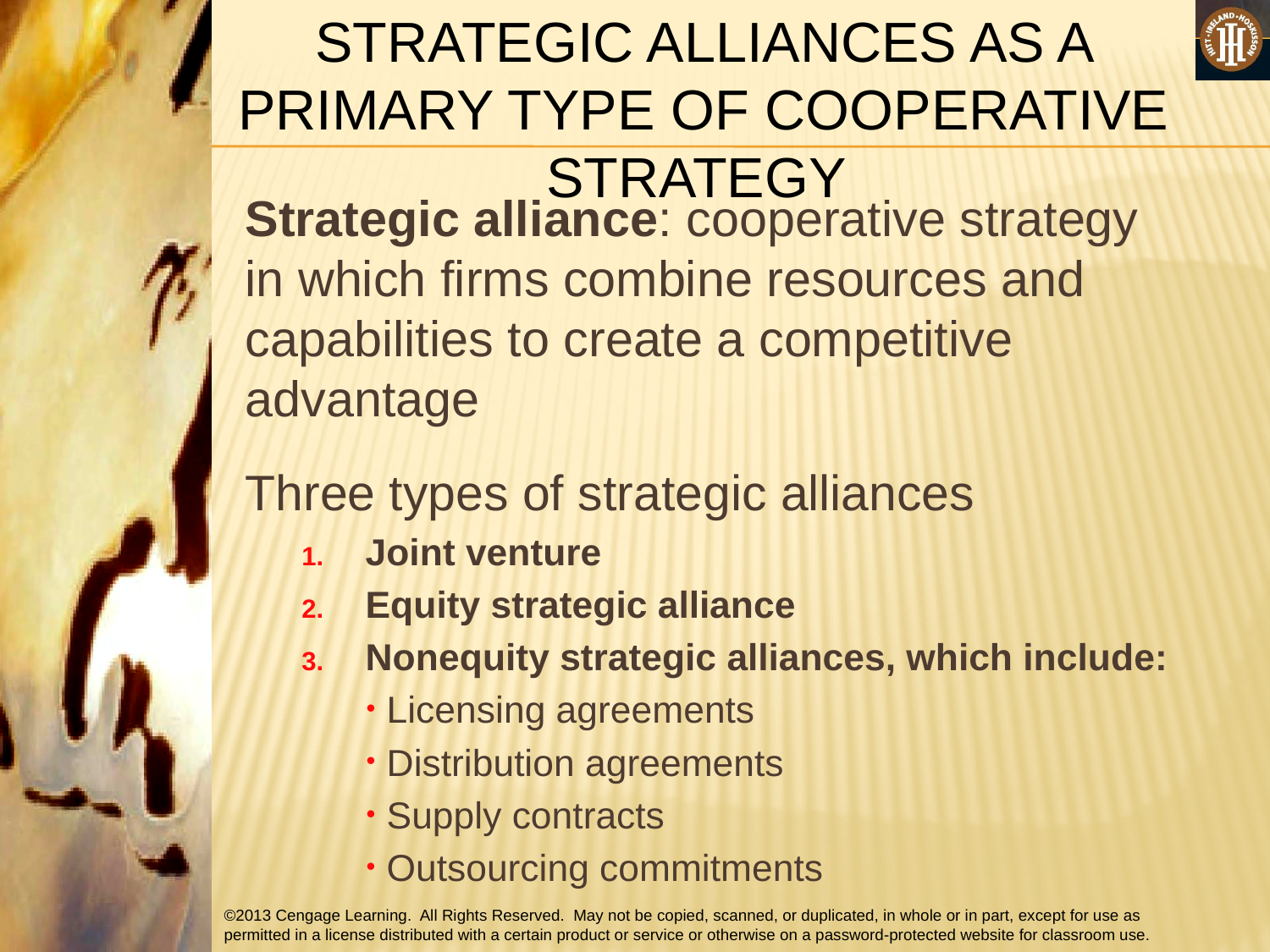

STRATEGIC ALLIANCES AS A PRIMARY TYPE OF COOPERATIVE STRATEGY

Strategic alliance: cooperative strategy       in which firms combine resources and capabilities to create a competitive advantage

Three types of strategic alliances
Joint venture
Equity strategic alliance
Nonequity strategic alliances, which include:
Licensing agreements
Distribution agreements
Supply contracts
Outsourcing commitments